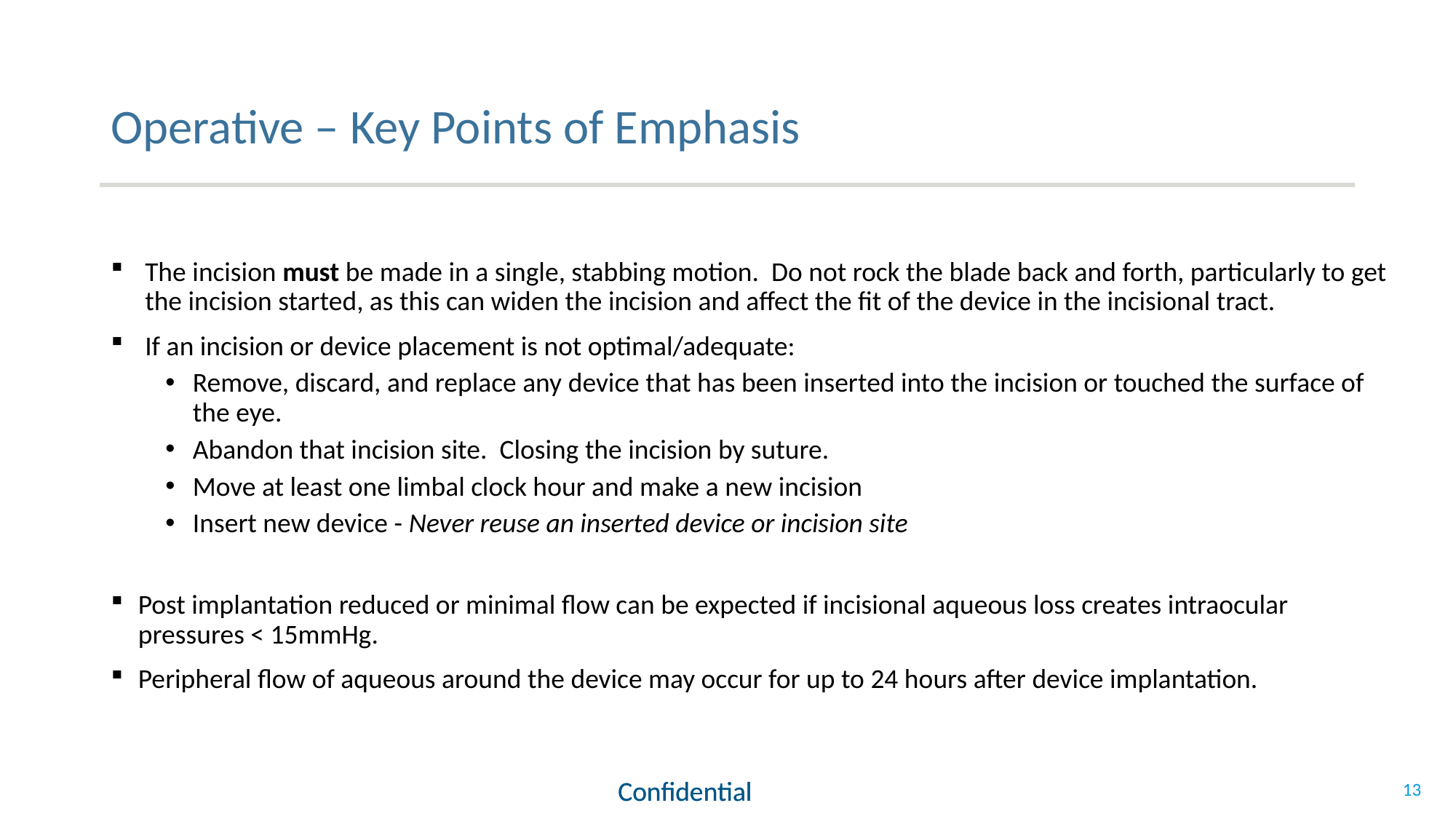

# Operative – Key Points of Emphasis

The incision must be made in a single, stabbing motion.  Do not rock the blade back and forth, particularly to get the incision started, as this can widen the incision and affect the fit of the device in the incisional tract.
If an incision or device placement is not optimal/adequate:
Remove, discard, and replace any device that has been inserted into the incision or touched the surface of the eye.
Abandon that incision site.  Closing the incision by suture.
Move at least one limbal clock hour and make a new incision
Insert new device - Never reuse an inserted device or incision site

Post implantation reduced or minimal flow can be expected if incisional aqueous loss creates intraocular pressures < 15mmHg.
Peripheral flow of aqueous around the device may occur for up to 24 hours after device implantation.

13